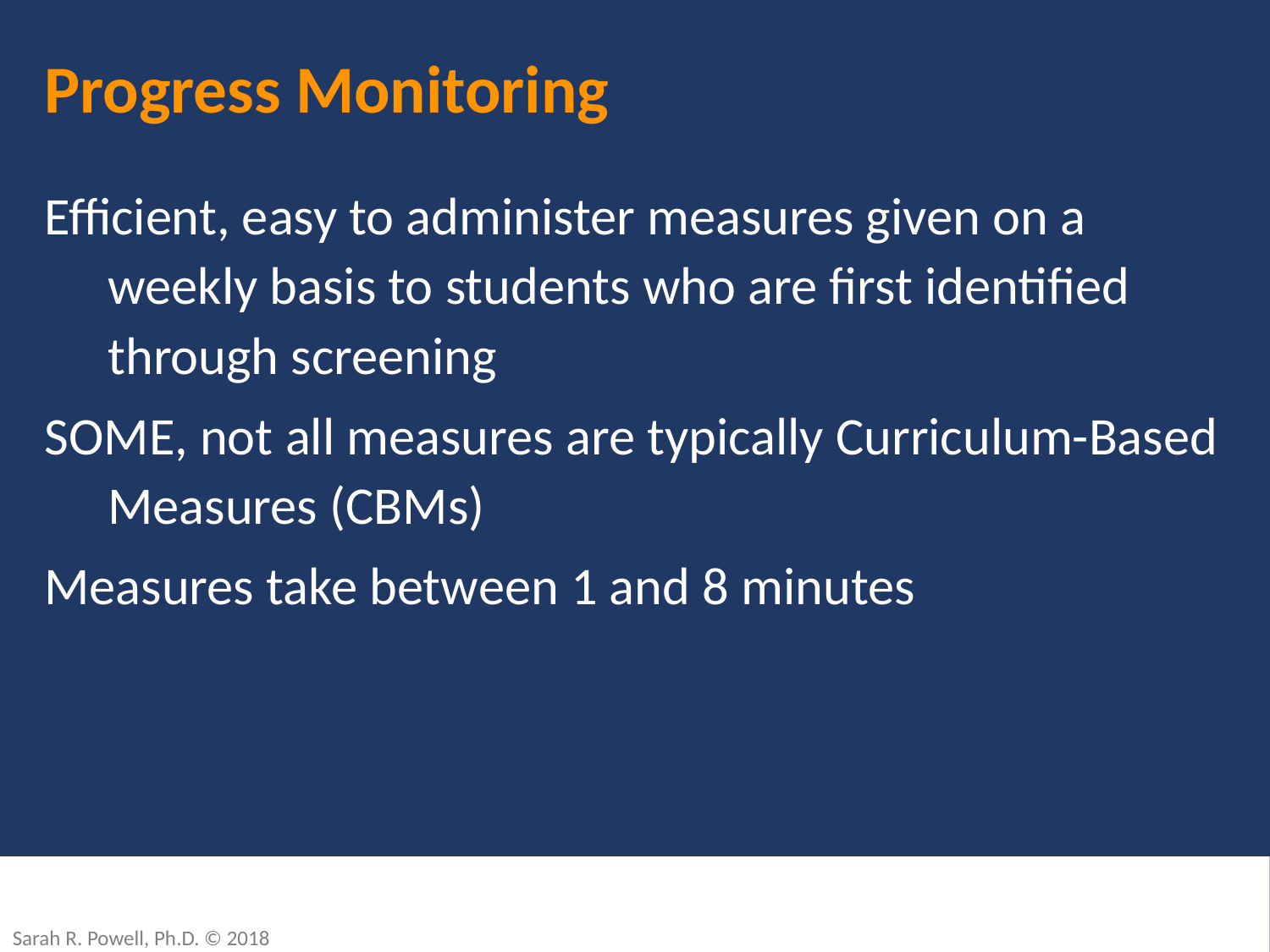

# Progress Monitoring
Efficient, easy to administer measures given on a weekly basis to students who are first identified through screening
SOME, not all measures are typically Curriculum-Based Measures (CBMs)
Measures take between 1 and 8 minutes